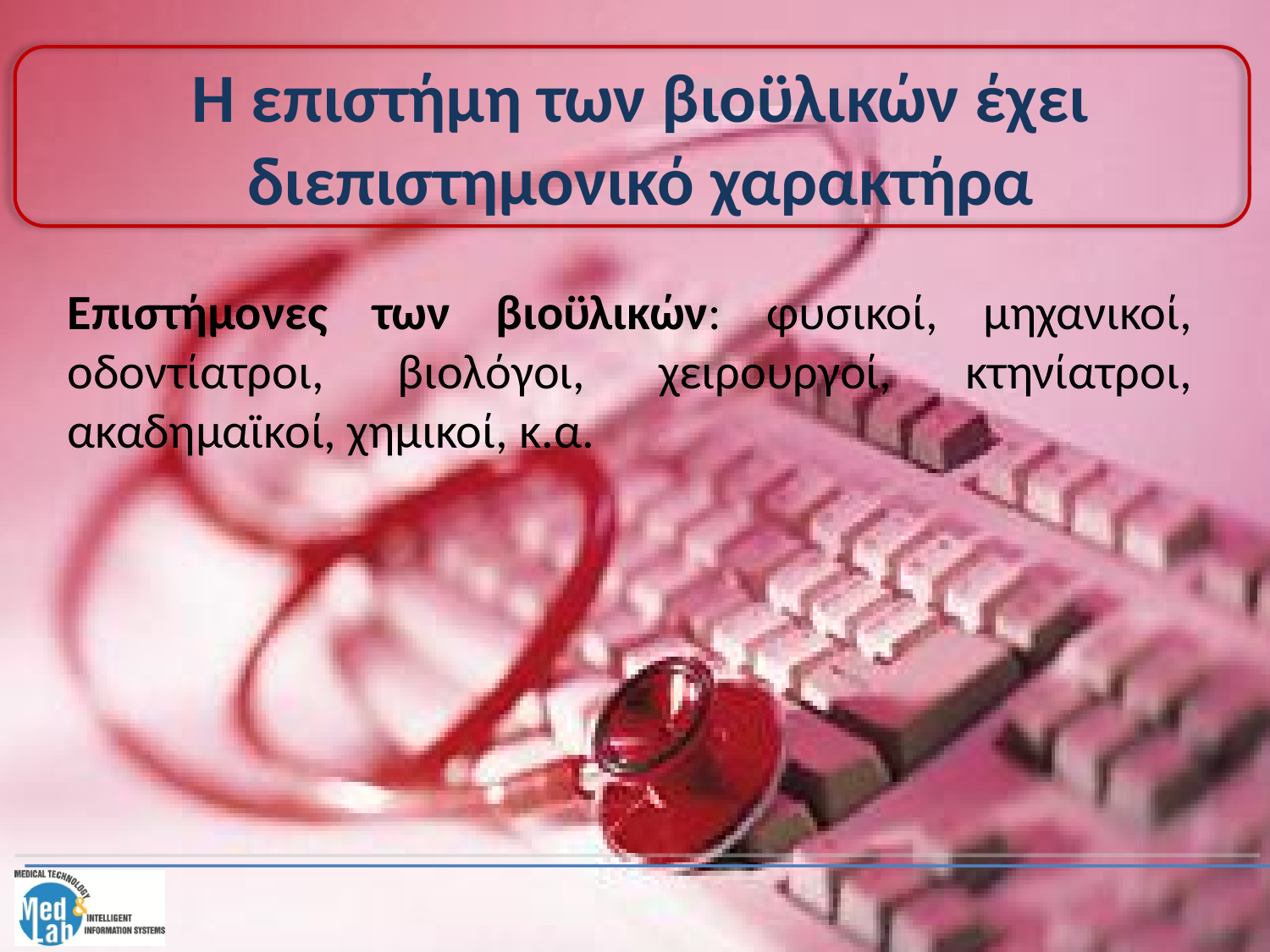

# Η επιστήμη των βιοϋλικών έχει διεπιστημονικό χαρακτήρα

Επιστήμονες των βιοϋλικών: φυσικοί, μηχανικοί, οδοντίατροι, βιολόγοι, χειρουργοί, κτηνίατροι, ακαδημαϊκοί, χημικοί, κ.α.